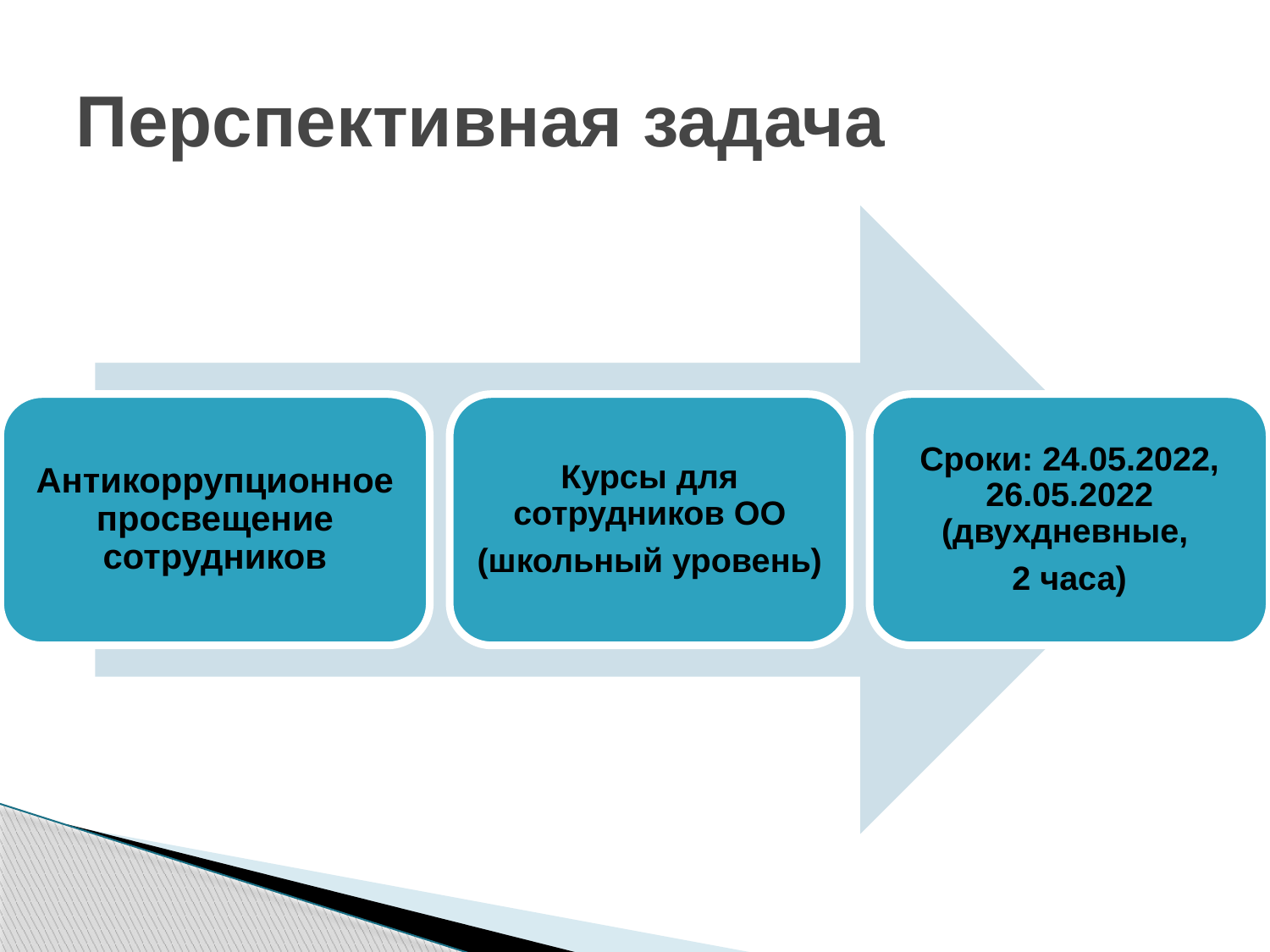

# Перспективная задача
Антикоррупционное просвещение сотрудников
Курсы для сотрудников ОО
(школьный уровень)
Сроки: 24.05.2022, 26.05.2022 (двухдневные,
2 часа)